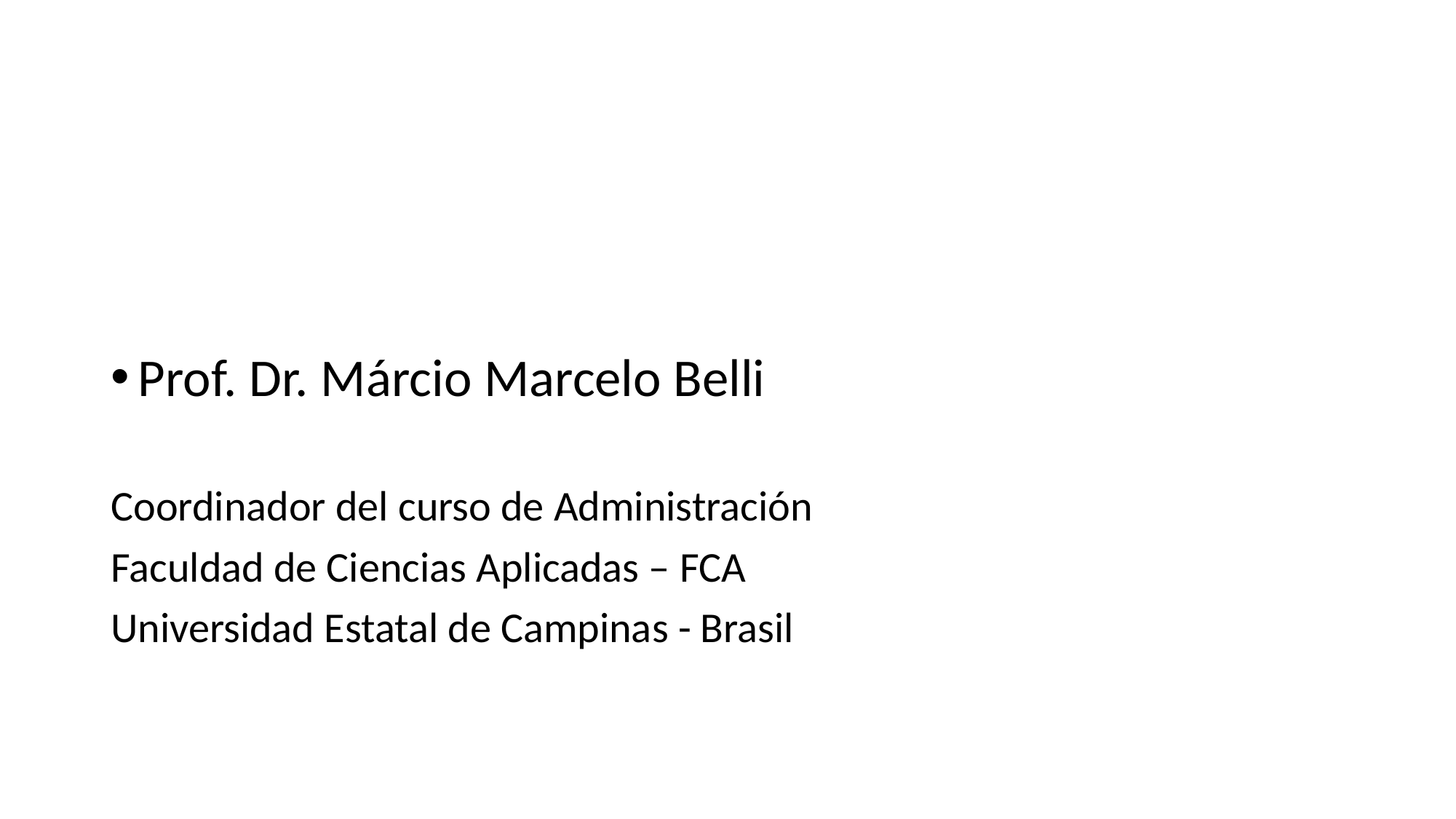

#

Prof. Dr. Márcio Marcelo Belli

Coordinador del curso de Administración
Faculdad de Ciencias Aplicadas – FCA
Universidad Estatal de Campinas - Brasil